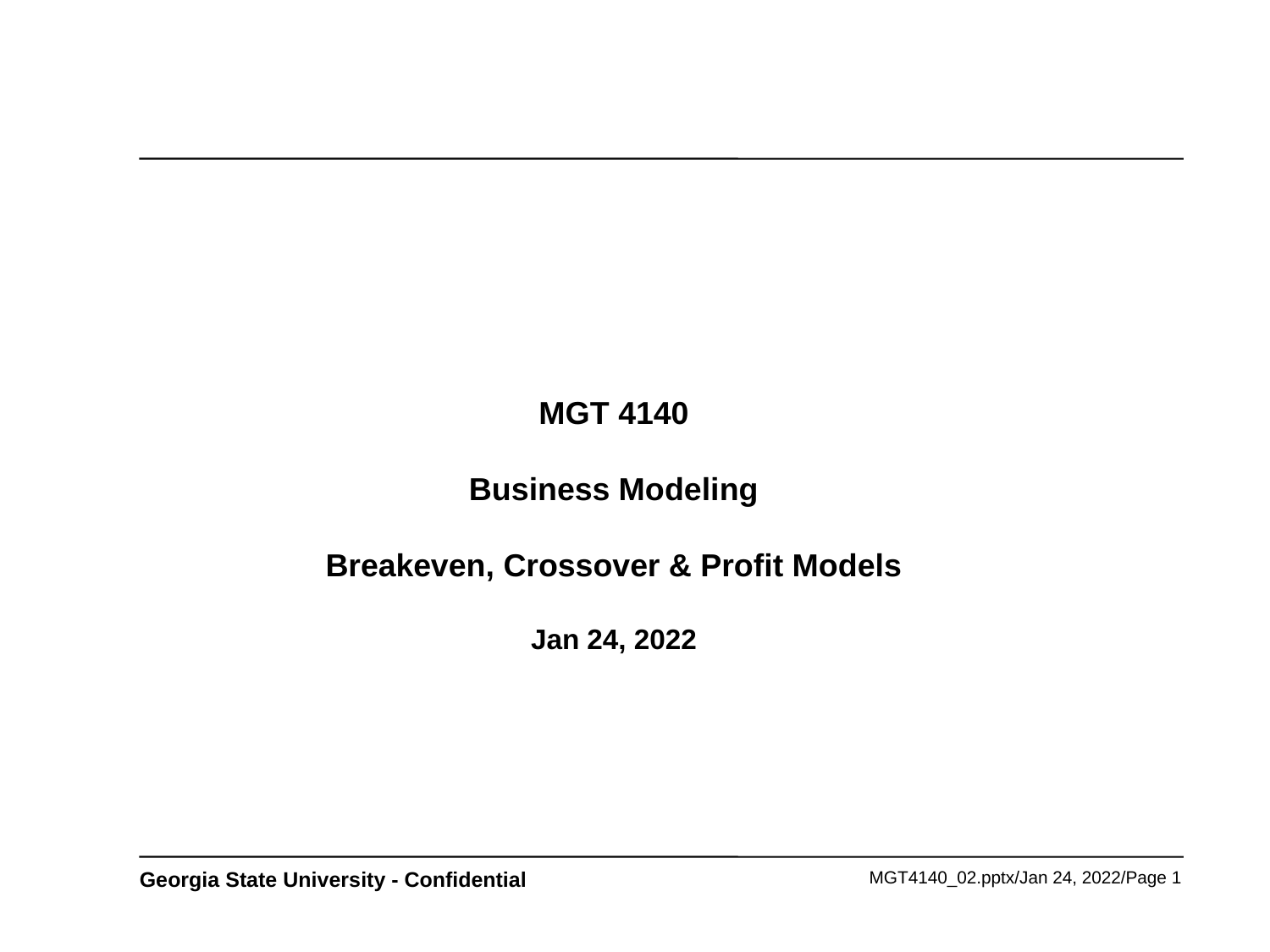

# MGT 4140 Business Modeling Breakeven, Crossover & Profit Models Jan 24, 2022